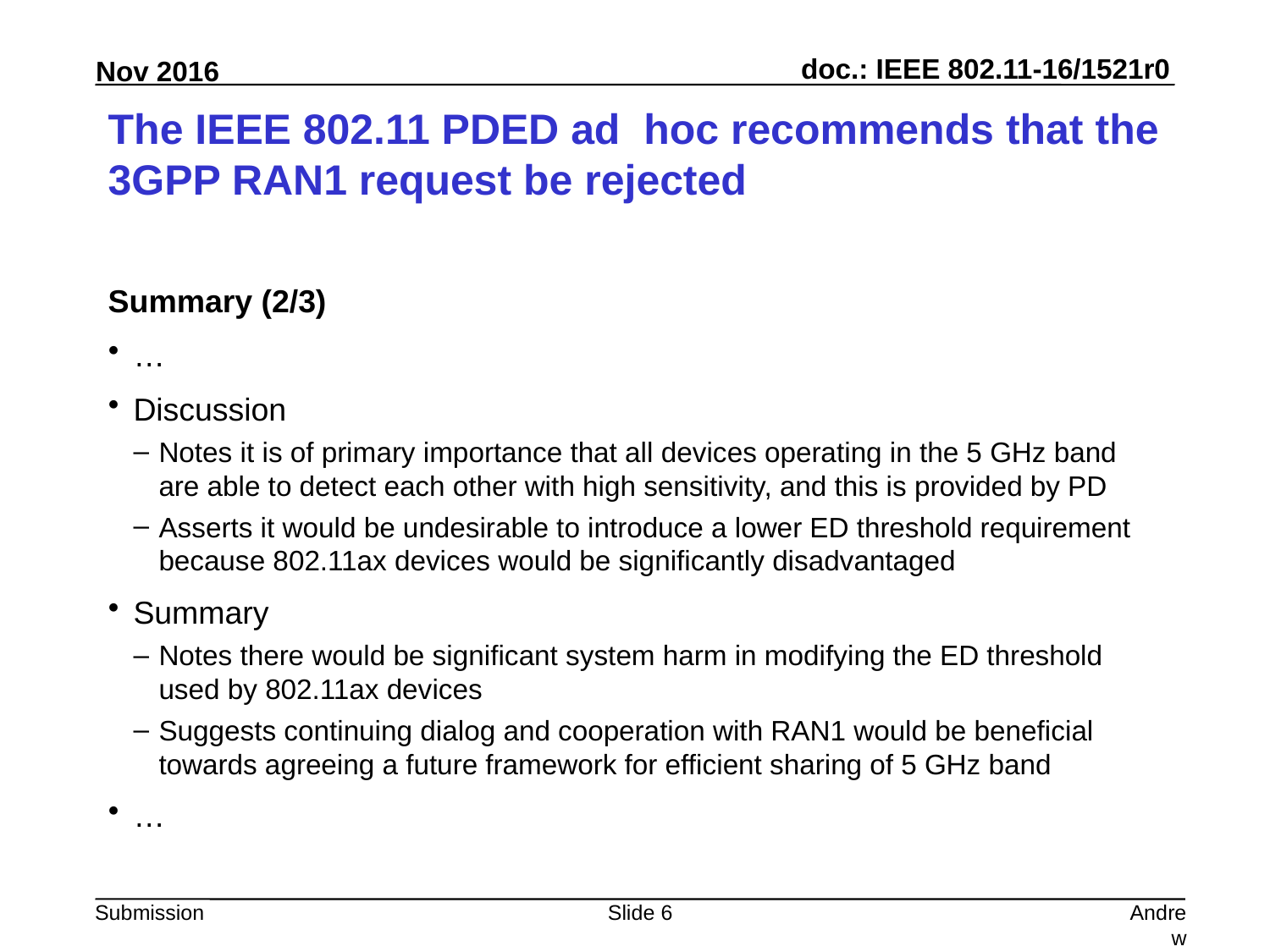

# The IEEE 802.11 PDED ad  hoc recommends that the 3GPP RAN1 request be rejected
Summary (2/3)
…
Discussion
Notes it is of primary importance that all devices operating in the 5 GHz band are able to detect each other with high sensitivity, and this is provided by PD
Asserts it would be undesirable to introduce a lower ED threshold requirement because 802.11ax devices would be significantly disadvantaged
Summary
Notes there would be significant system harm in modifying the ED threshold used by 802.11ax devices
Suggests continuing dialog and cooperation with RAN1 would be beneficial towards agreeing a future framework for efficient sharing of 5 GHz band
…
Slide 6
Andrew Myles, Cisco